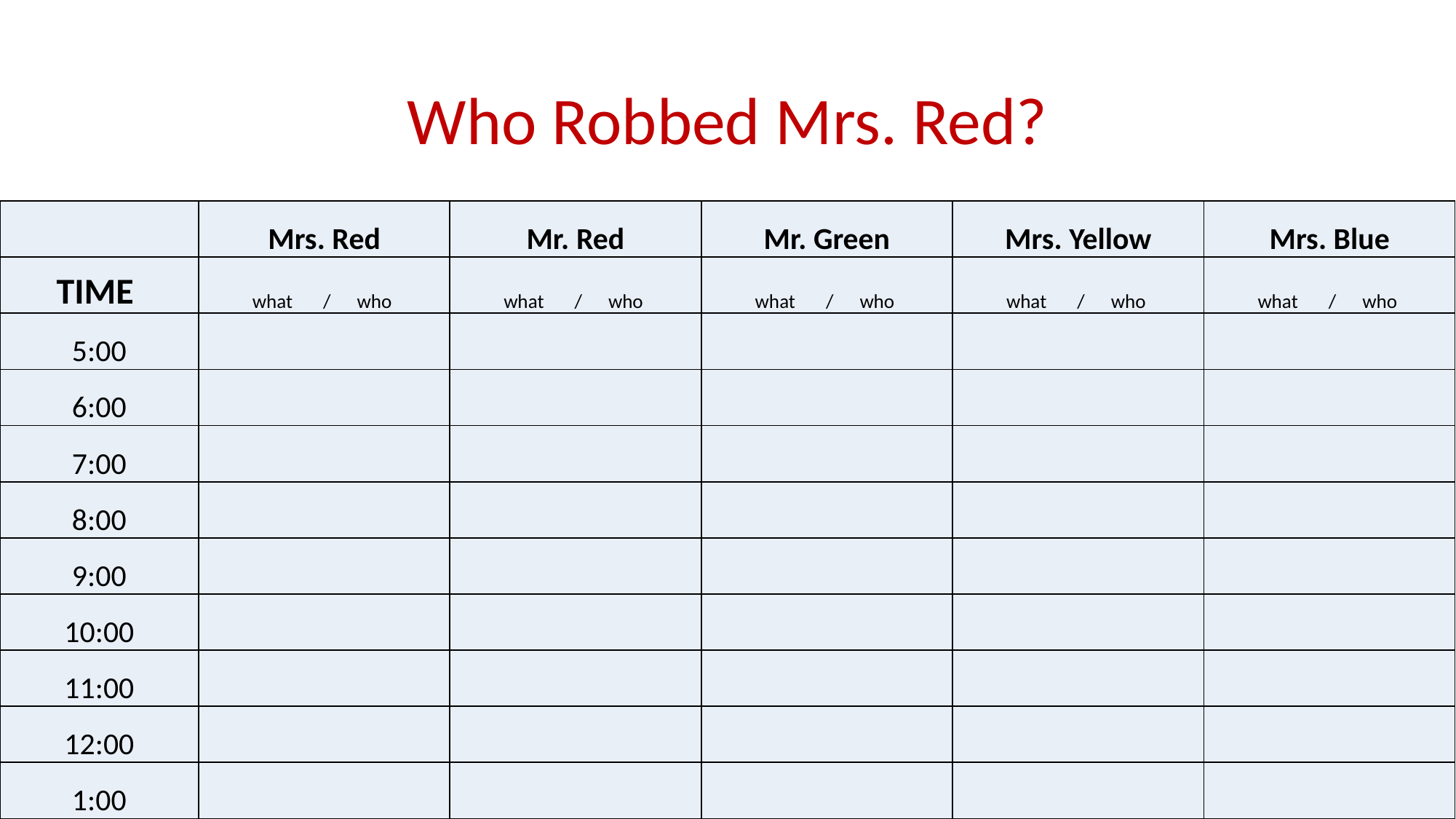

# Who Robbed Mrs. Red?
|  | Mrs. Red | Mr. Red | Mr. Green | Mrs. Yellow | Mrs. Blue |
| --- | --- | --- | --- | --- | --- |
| TIME | what / who | what / who | what / who | what / who | what / who |
| 5:00 |  |  |  |  |  |
| 6:00 |  |  |  |  |  |
| 7:00 |  |  |  |  |  |
| 8:00 |  |  |  |  |  |
| 9:00 |  |  |  |  |  |
| 10:00 |  |  |  |  |  |
| 11:00 |  |  |  |  |  |
| 12:00 |  |  |  |  |  |
| 1:00 |  |  |  |  |  |